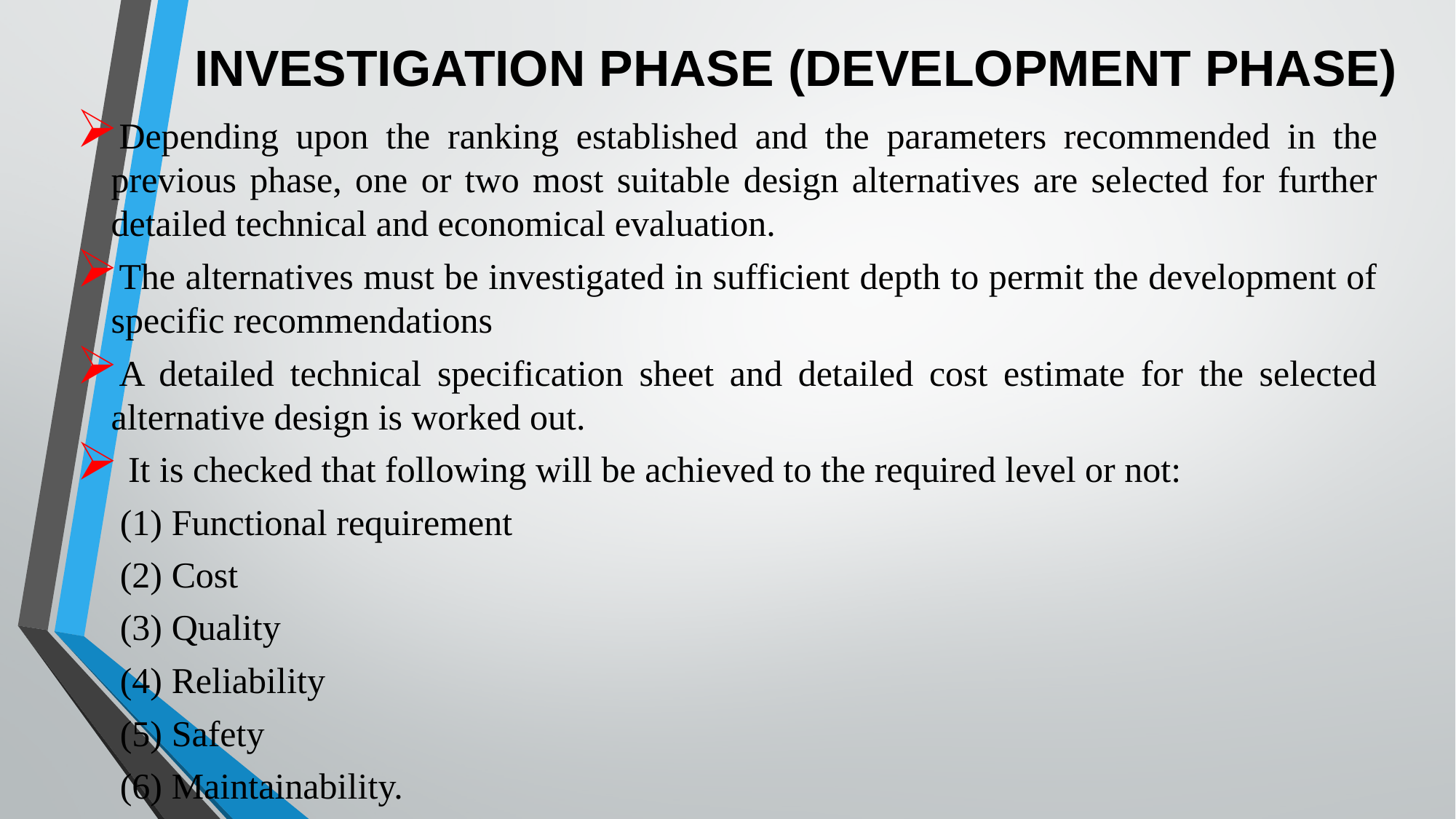

# INVESTIGATION PHASE (DEVELOPMENT PHASE)
Depending upon the ranking established and the parameters recommended in the previous phase, one or two most suitable design alternatives are selected for further detailed technical and economical evaluation.
The alternatives must be investigated in sufficient depth to permit the development of specific recommendations
A detailed technical specification sheet and detailed cost estimate for the selected alternative design is worked out.
 It is checked that following will be achieved to the required level or not:
(1) Functional requirement
(2) Cost
(3) Quality
(4) Reliability
(5) Safety
(6) Maintainability.